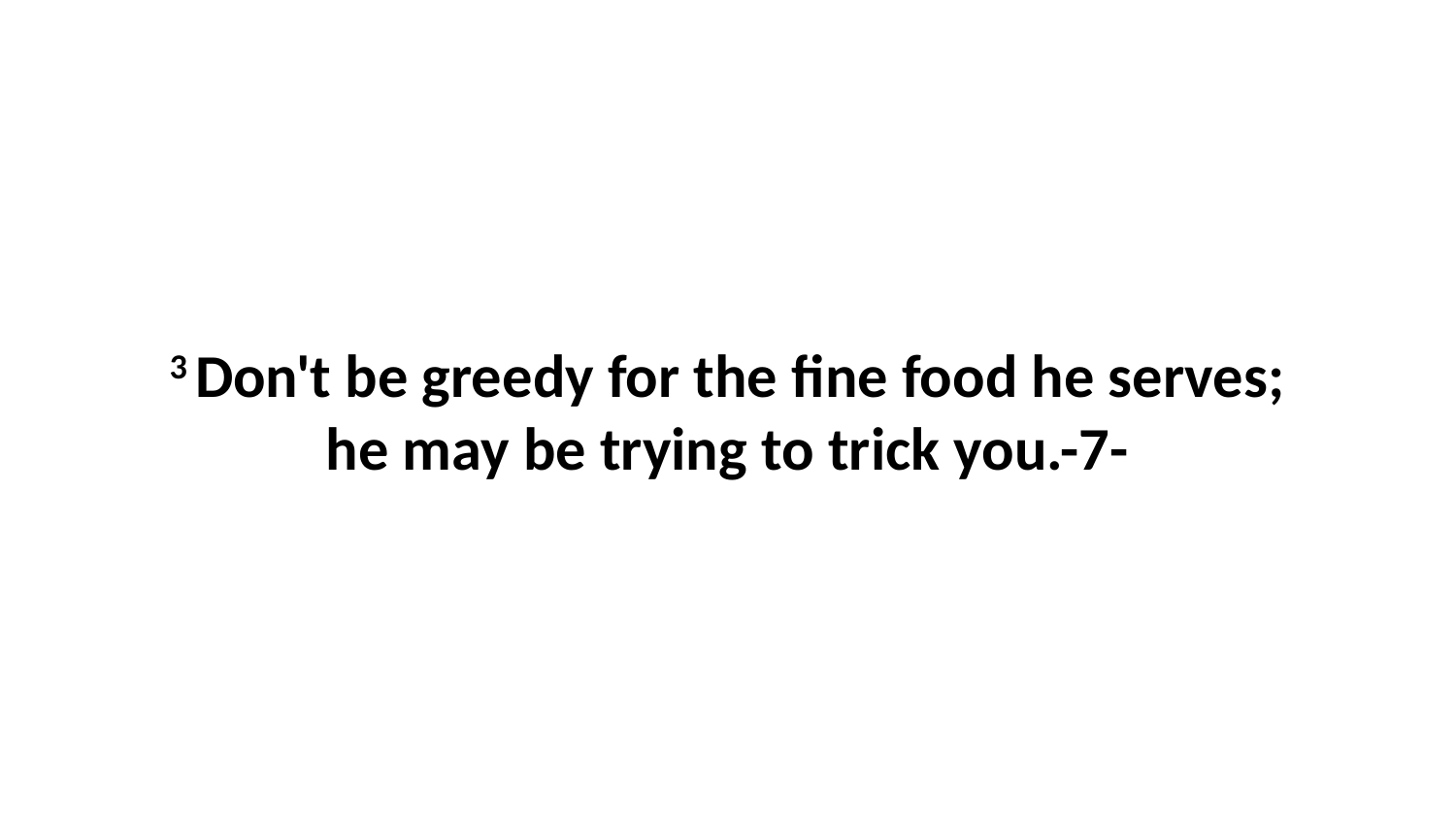

3 Don't be greedy for the fine food he serves; he may be trying to trick you.-7-